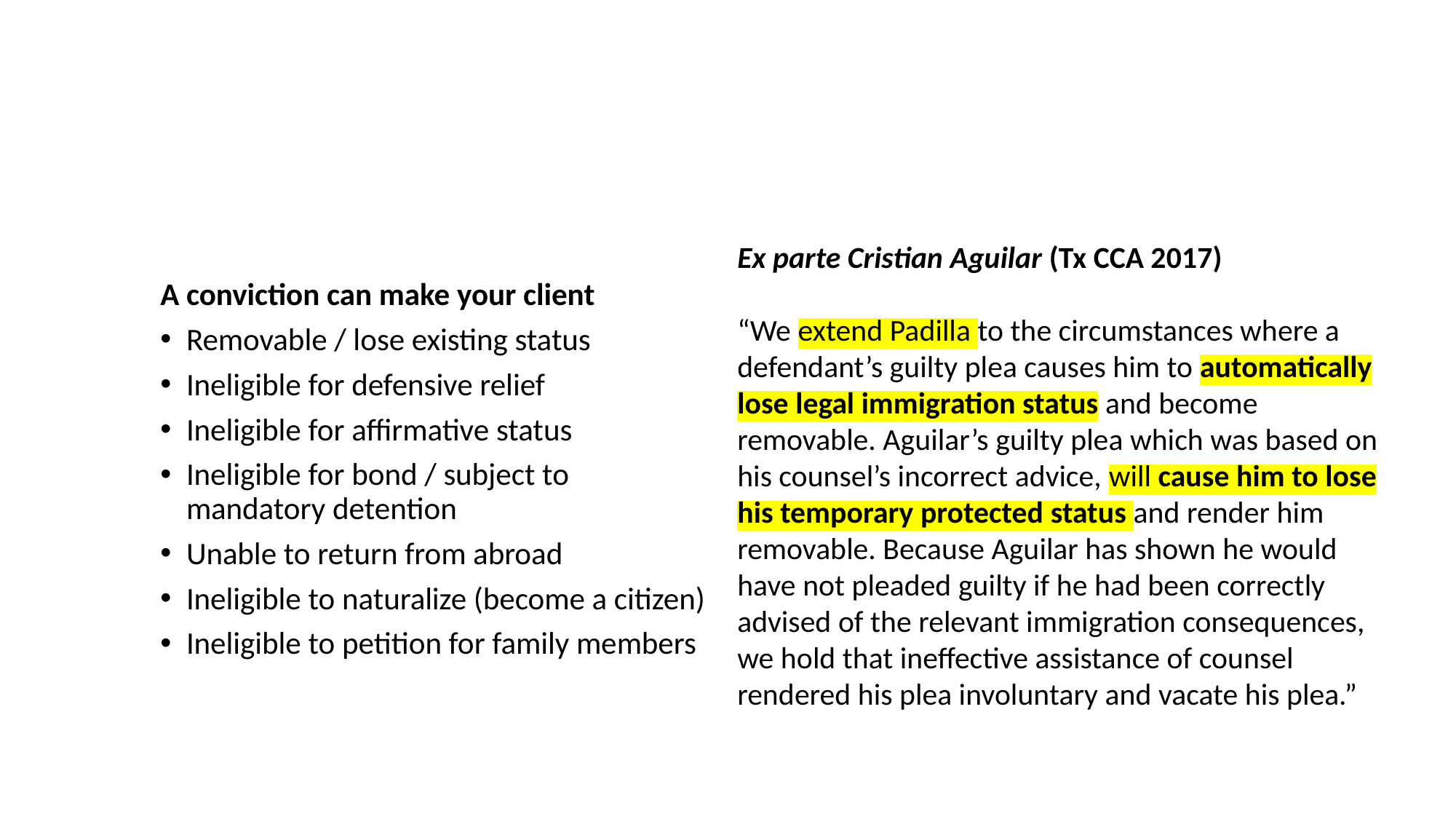

Ex parte Cristian Aguilar (Tx CCA 2017)

“We extend Padilla to the circumstances where a defendant’s guilty plea causes him to automatically lose legal immigration status and become removable. Aguilar’s guilty plea which was based on his counsel’s incorrect advice, will cause him to lose his temporary protected status and render him removable. Because Aguilar has shown he would have not pleaded guilty if he had been correctly advised of the relevant immigration consequences, we hold that ineffective assistance of counsel rendered his plea involuntary and vacate his plea.”
A conviction can make your client
Removable / lose existing status
Ineligible for defensive relief
Ineligible for affirmative status
Ineligible for bond / subject to mandatory detention
Unable to return from abroad
Ineligible to naturalize (become a citizen)
Ineligible to petition for family members